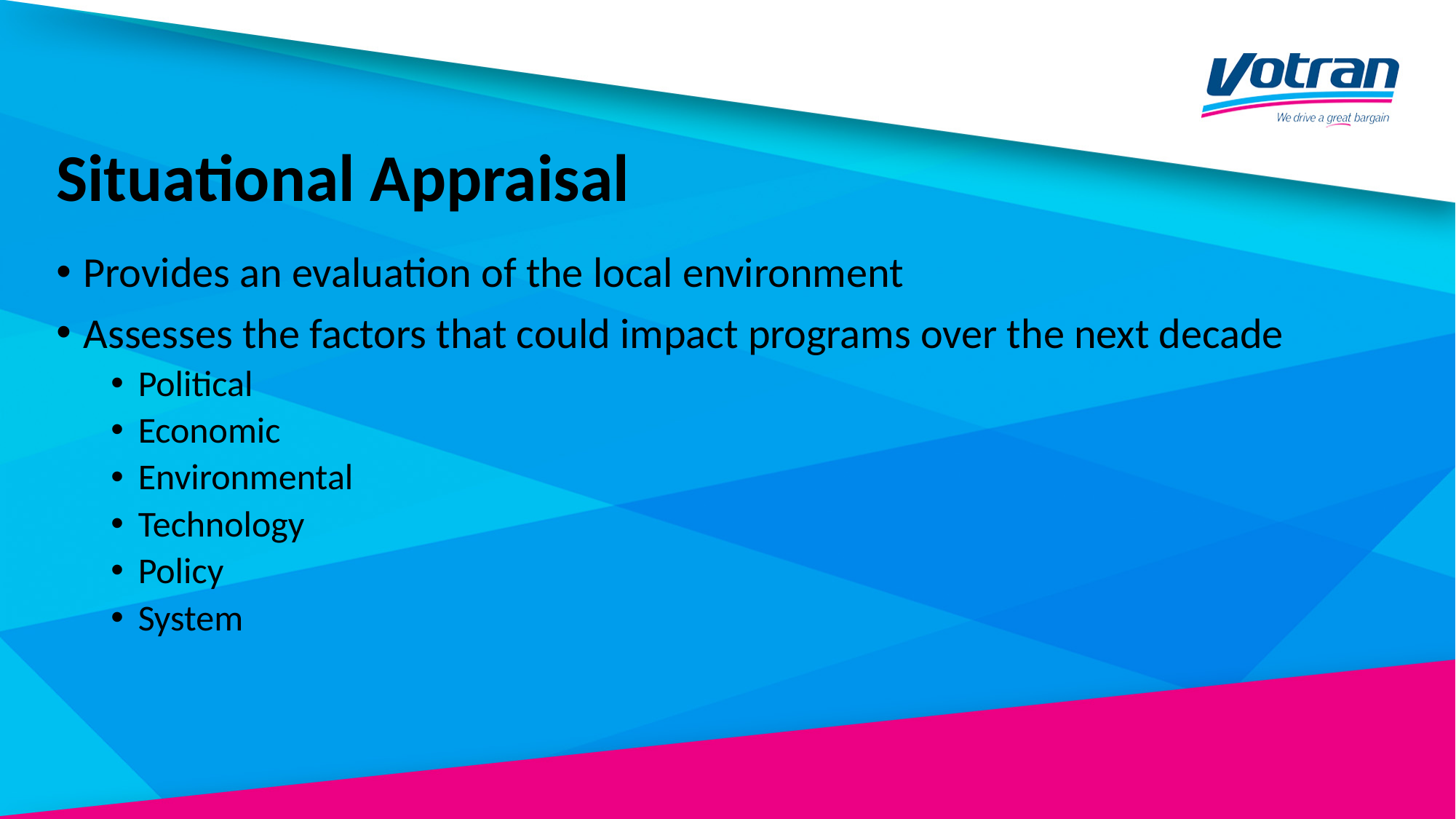

# Situational Appraisal
Provides an evaluation of the local environment
Assesses the factors that could impact programs over the next decade
Political
Economic
Environmental
Technology
Policy
System